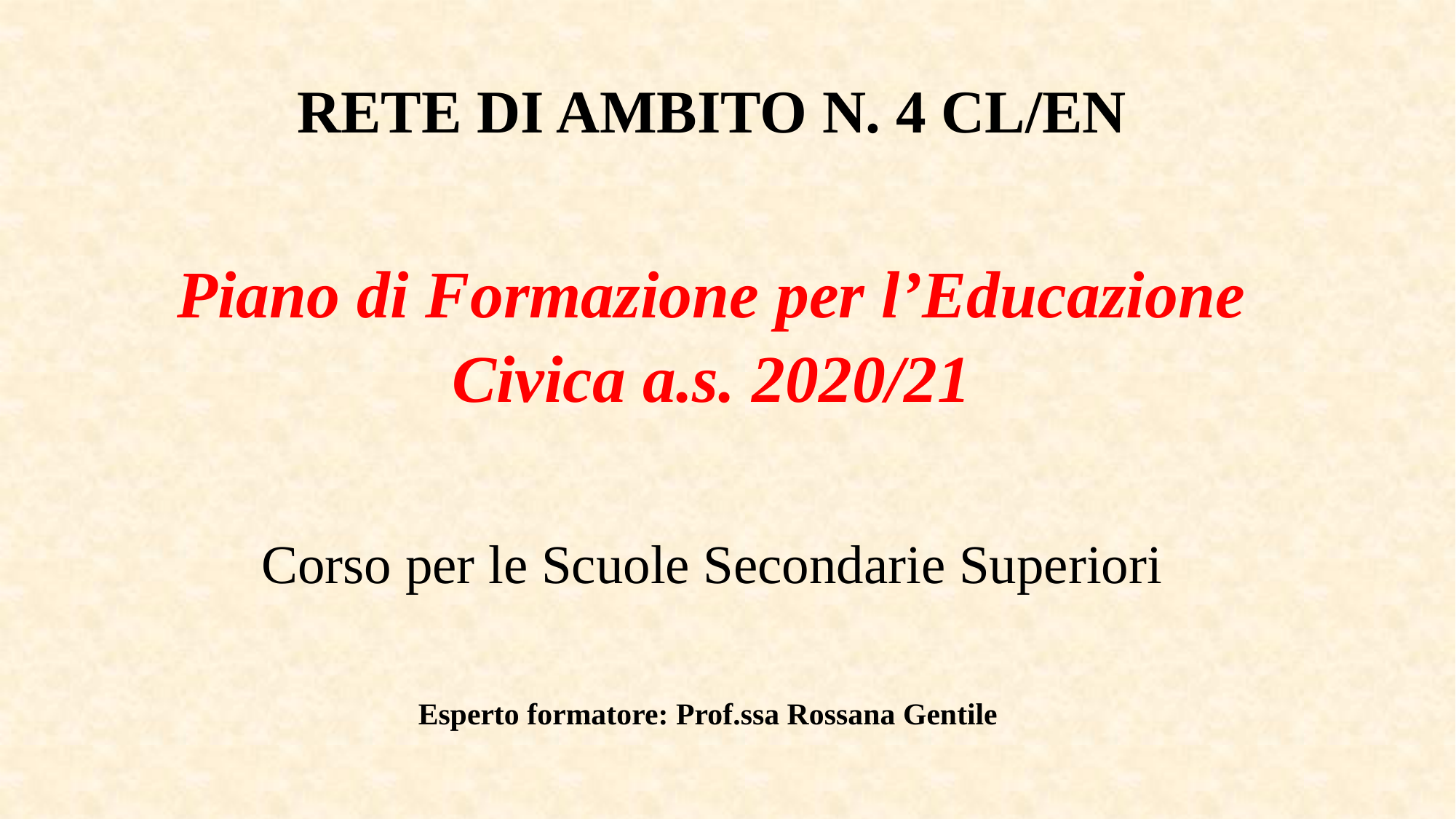

RETE DI AMBITO N. 4 CL/EN

Piano di Formazione per l’Educazione Civica a.s. 2020/21

Corso per le Scuole Secondarie Superiori

Esperto formatore: Prof.ssa Rossana Gentile